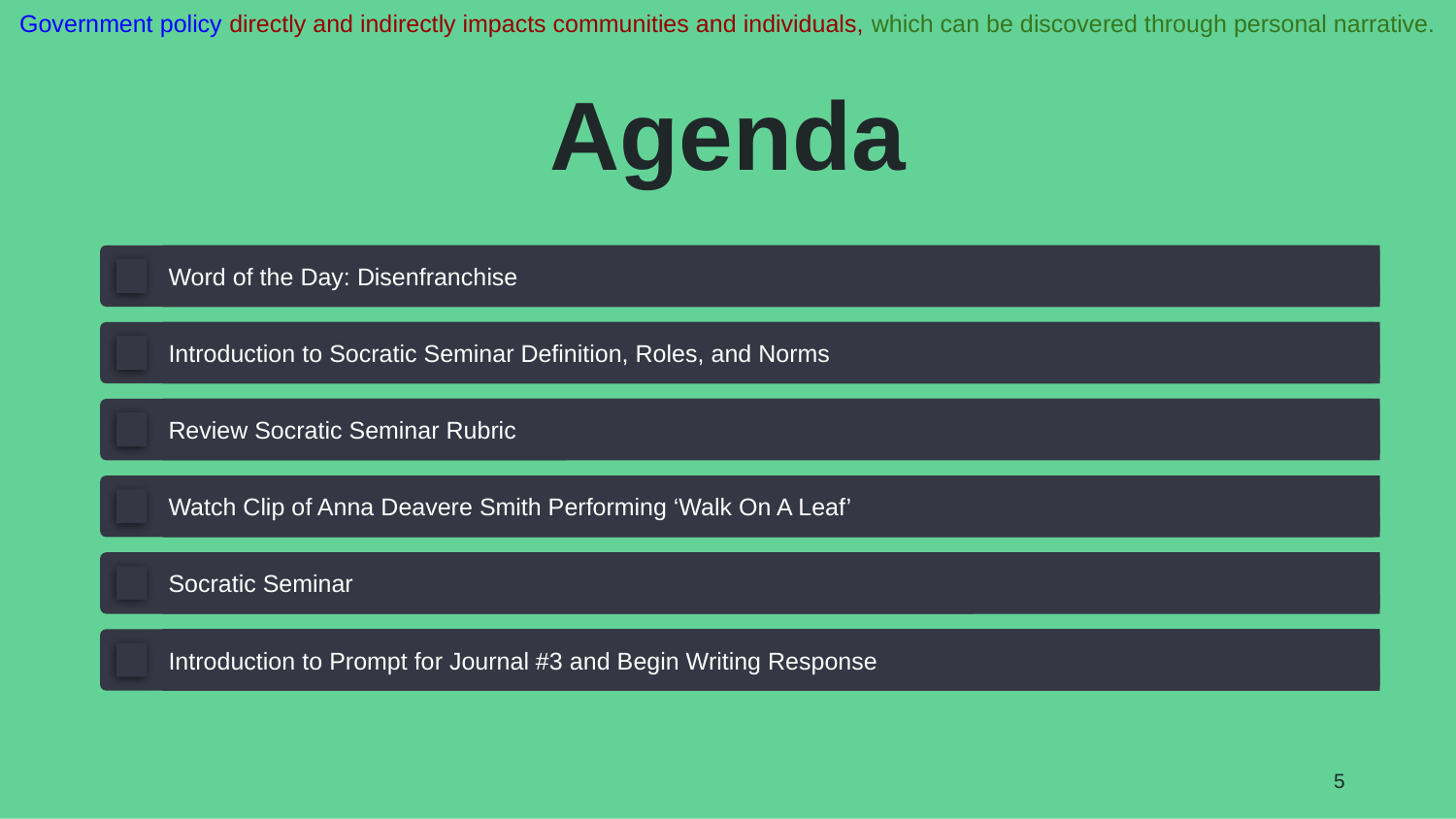

Government policy directly and indirectly impacts communities and individuals, which can be discovered through personal narrative.

# Agenda

Word of the Day: Disenfranchise

Introduction to Socratic Seminar Definition, Roles, and Norms

Review Socratic Seminar Rubric

Watch Clip of Anna Deavere Smith Performing ‘Walk On A Leaf’

Socratic Seminar

Introduction to Prompt for Journal #3 and Begin Writing Response

5